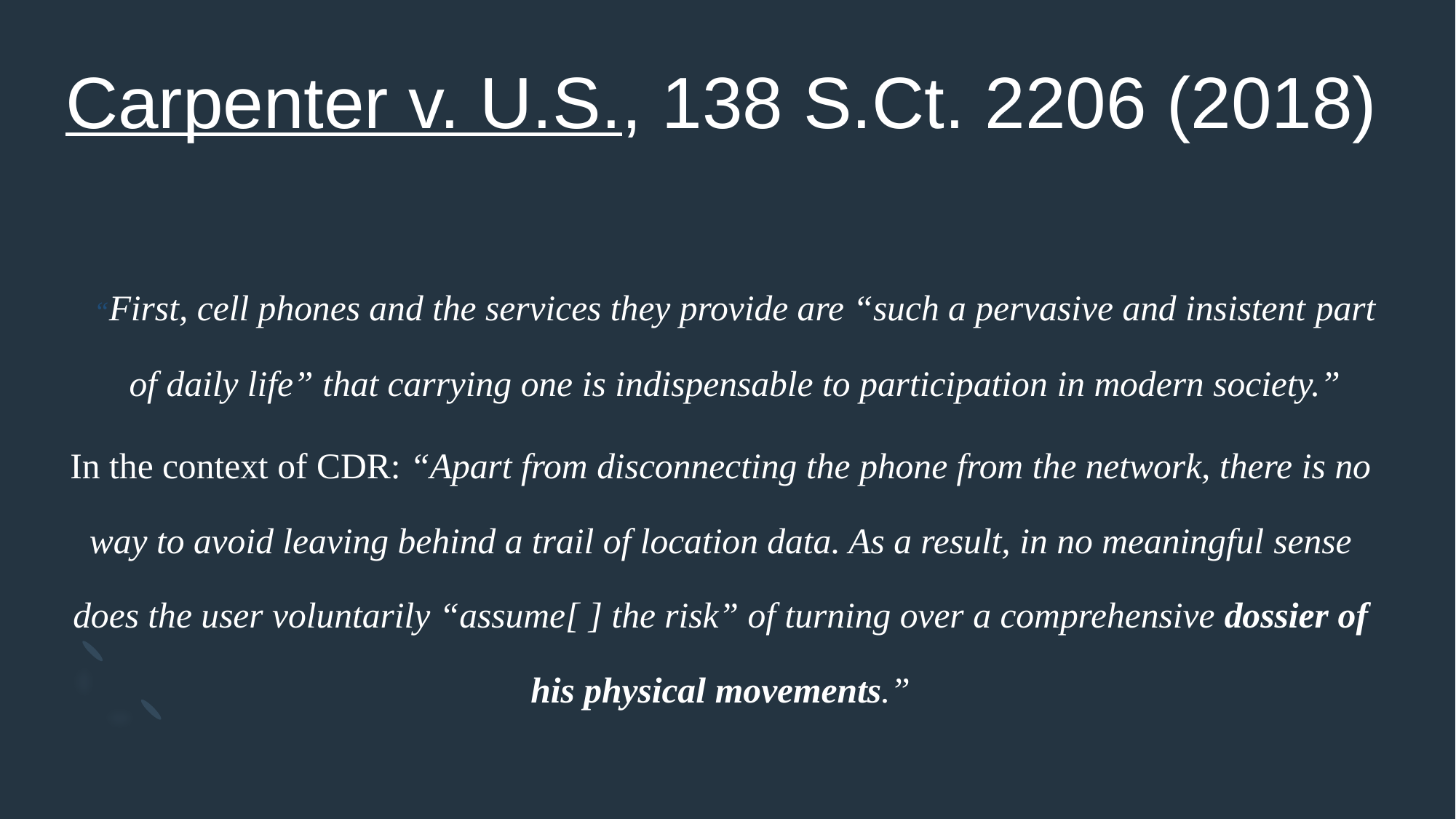

# Carpenter v. U.S., 138 S.Ct. 2206 (2018)
“First, cell phones and the services they provide are “such a pervasive and insistent part of daily life” that carrying one is indispensable to participation in modern society.”
In the context of CDR: “Apart from disconnecting the phone from the network, there is no way to avoid leaving behind a trail of location data. As a result, in no meaningful sense does the user voluntarily “assume[ ] the risk” of turning over a comprehensive dossier of his physical movements.”